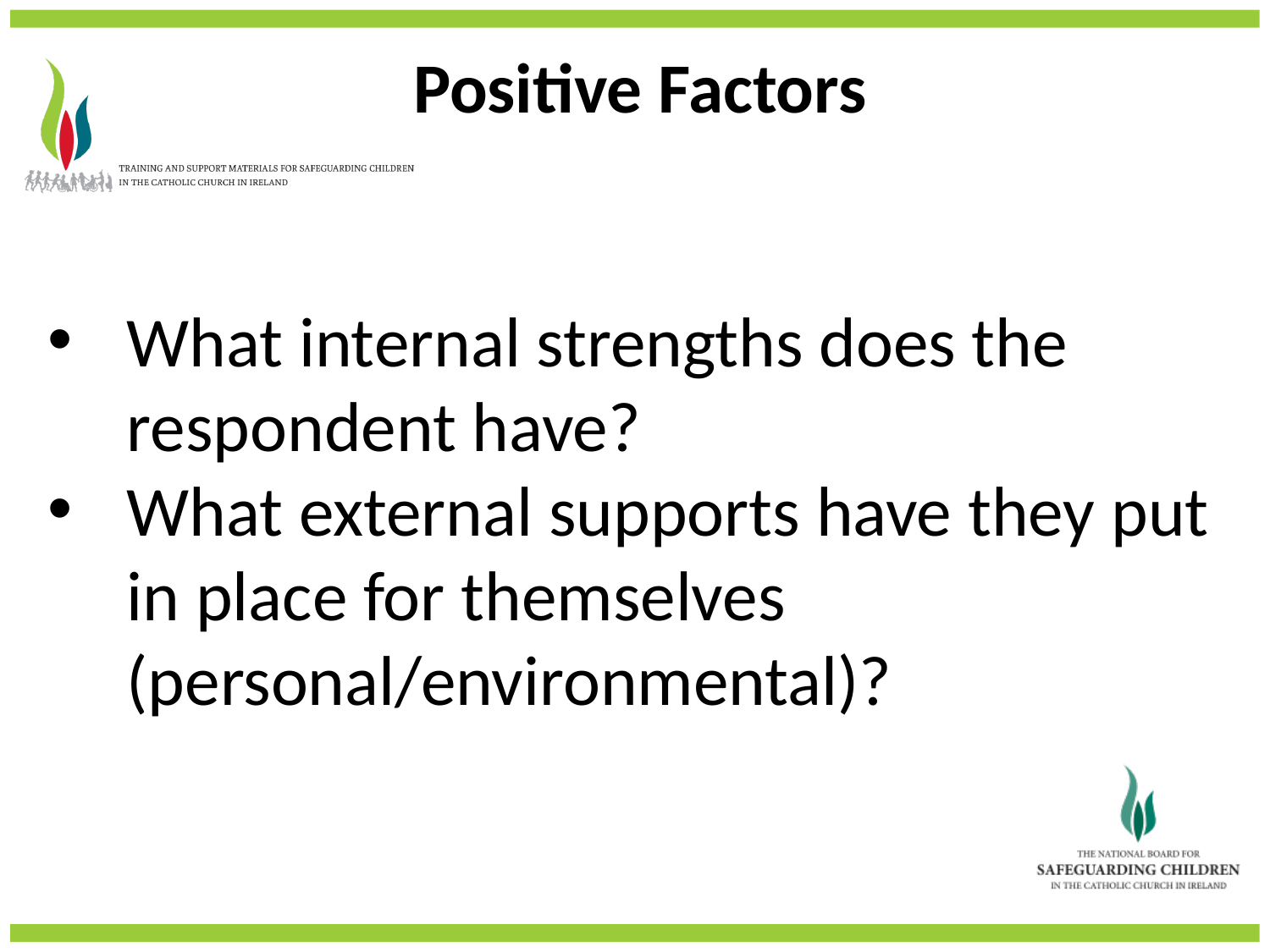

Positive Factors

What internal strengths does the respondent have?
What external supports have they put in place for themselves (personal/environmental)?